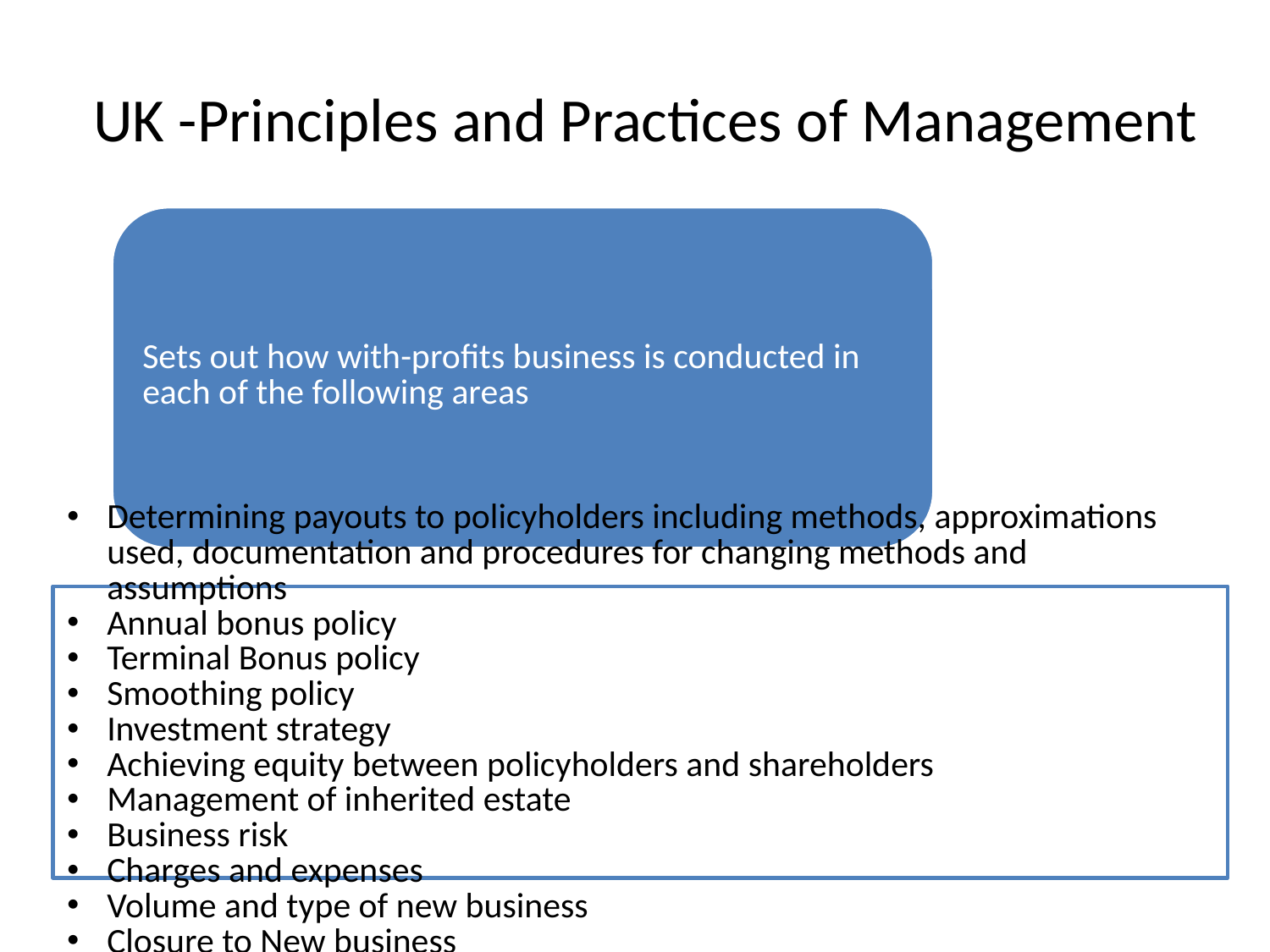

# UK -Principles and Practices of Management
Sets out how with-profits business is conducted in each of the following areas
Annual bonus policy
Determining payouts to policyholders including methods, approximations used, documentation and procedures for changing methods and assumptions
Terminal Bonus policy
Smoothing policy
Investment strategy
Business risk
Charges and expenses
Achieving equity between policyholders and shareholders
Management of inherited estate
Volume and type of new business